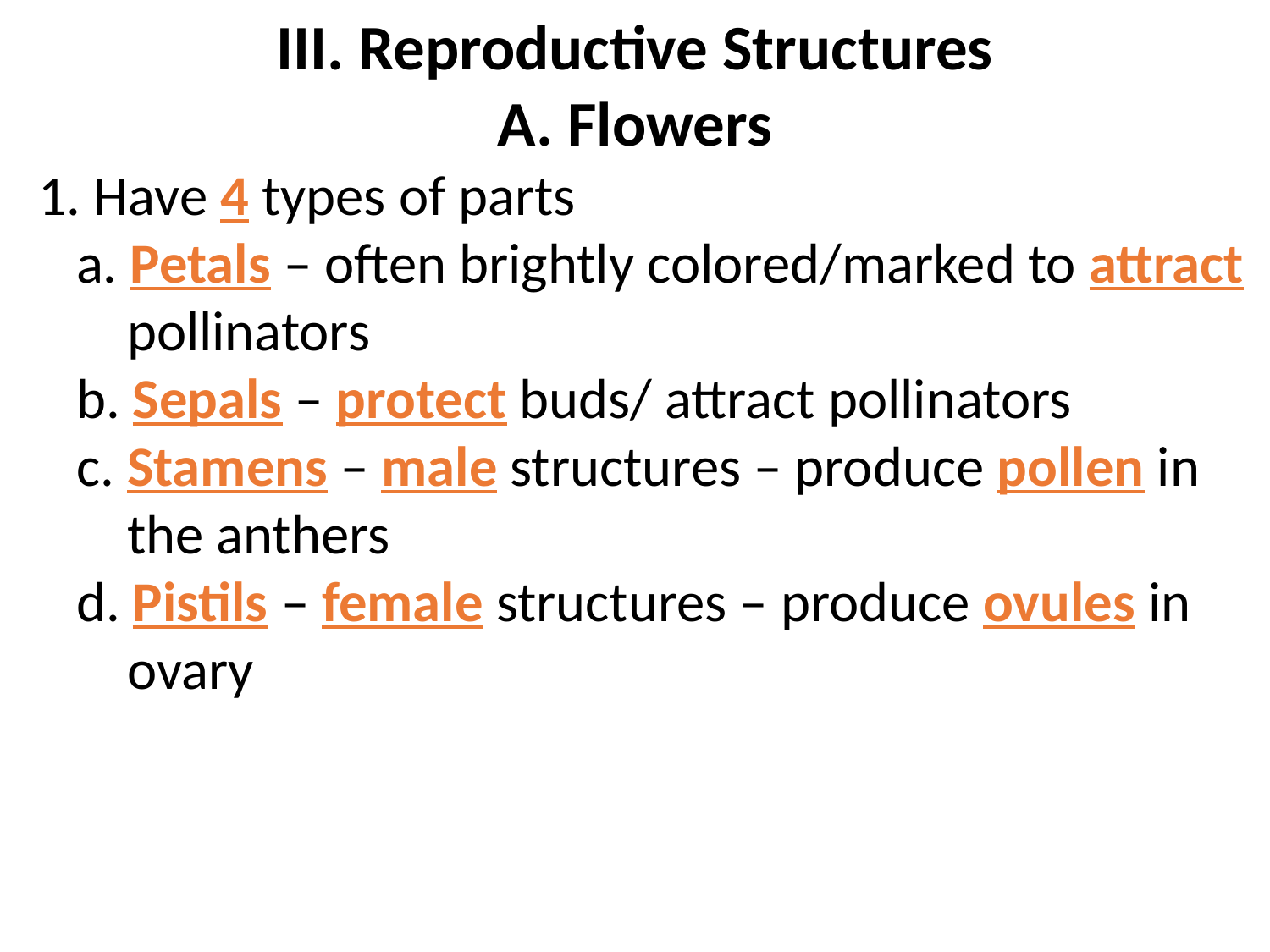

III. Reproductive Structures
A. Flowers
  1. Have 4 types of parts
     a. Petals – often brightly colored/marked to attract
         pollinators
     b. Sepals – protect buds/ attract pollinators
     c. Stamens – male structures – produce pollen in
         the anthers
     d. Pistils – female structures – produce ovules in
         ovary